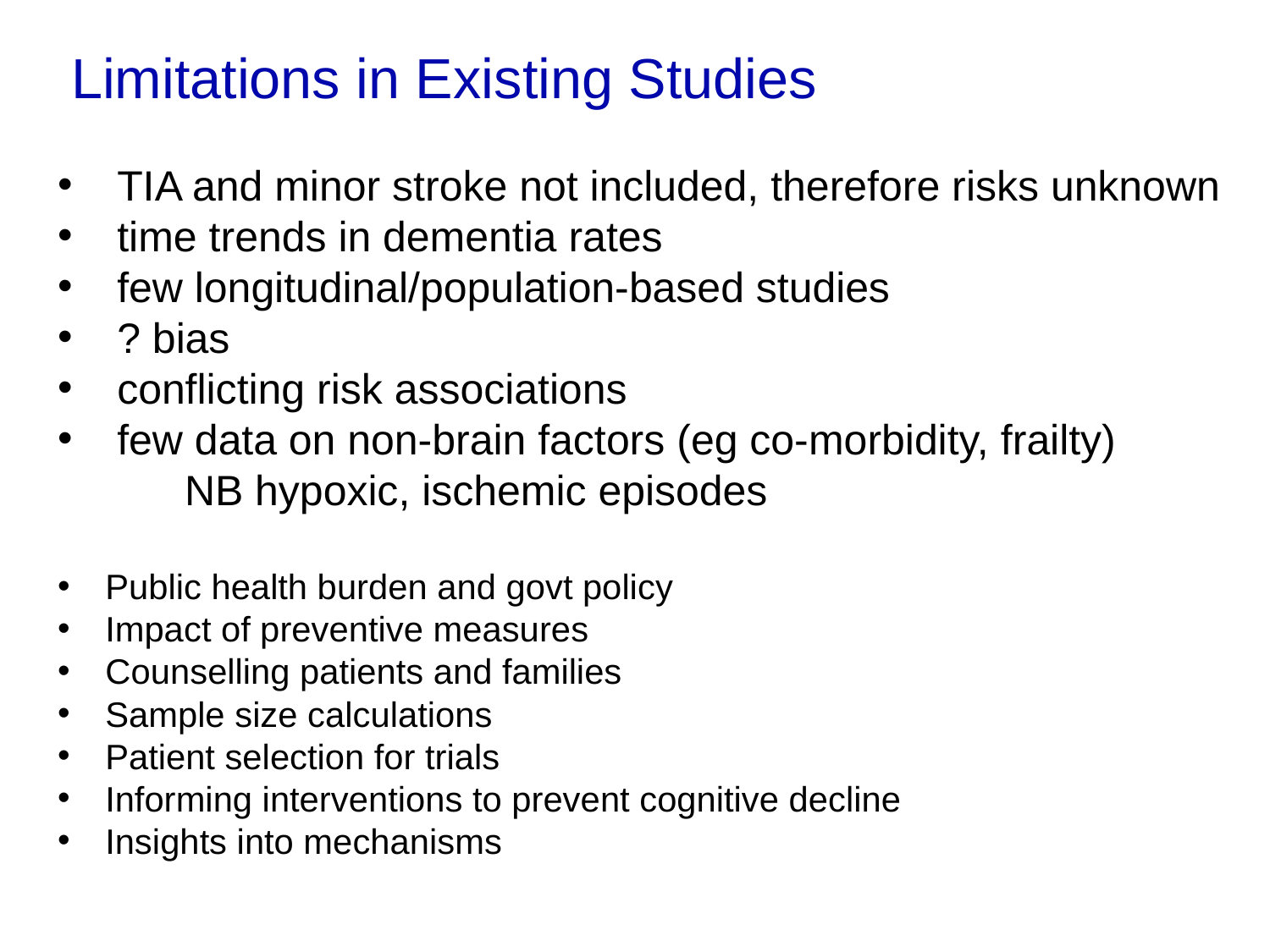

Limitations in Existing Studies

 TIA and minor stroke not included, therefore risks unknown
 time trends in dementia rates
 few longitudinal/population-based studies
 ? bias
 conflicting risk associations
 few data on non-brain factors (eg co-morbidity, frailty)
	NB hypoxic, ischemic episodes

Public health burden and govt policy
Impact of preventive measures
Counselling patients and families
Sample size calculations
Patient selection for trials
Informing interventions to prevent cognitive decline
Insights into mechanisms